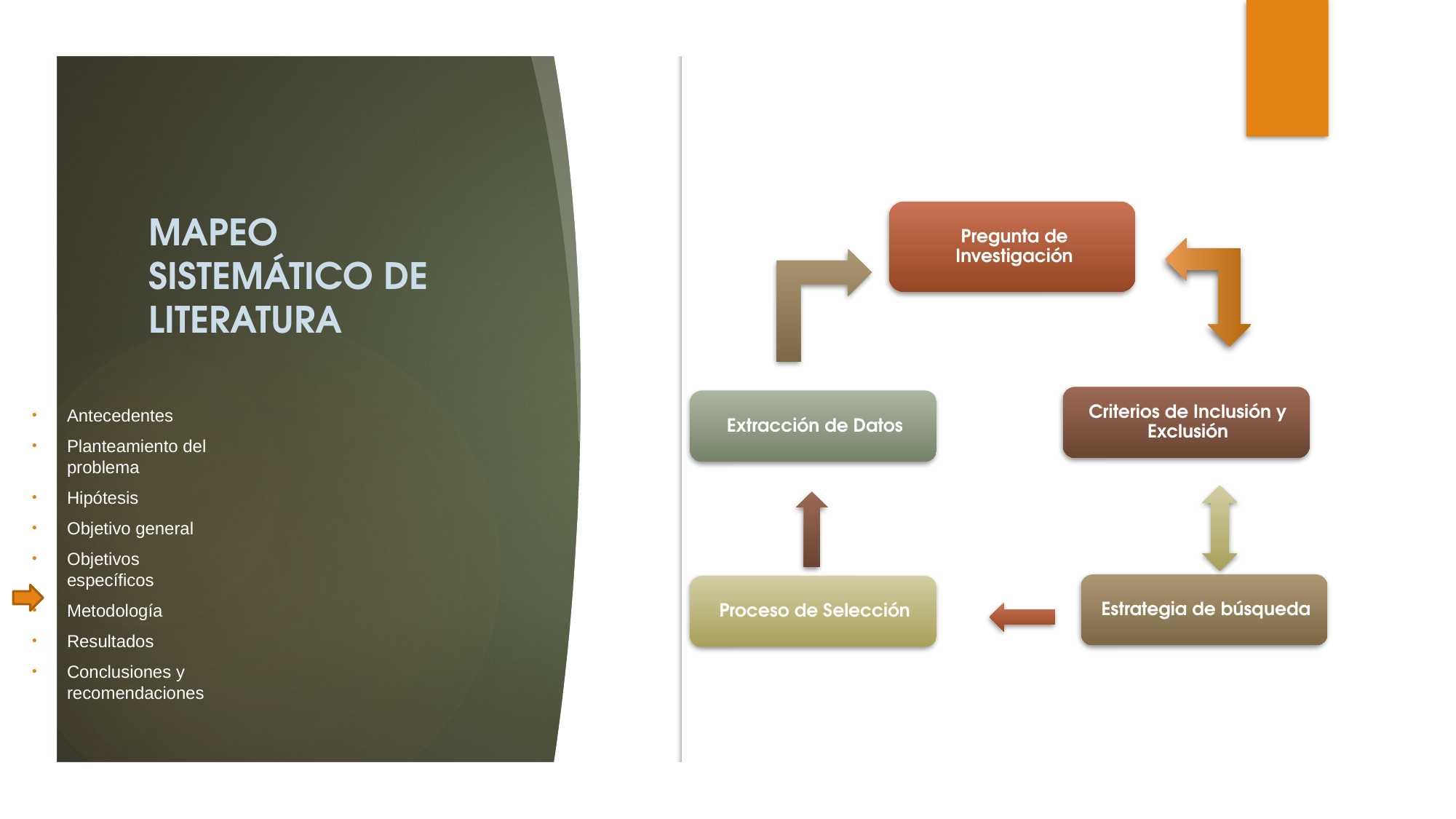

# MAPEO SISTEMÁTICO DE LITERATURA
Pregunta de Investigación
Criterios de Inclusión y Exclusión
Estrategia de búsqueda
Proceso de Selección
Extracción de Datos

Antecedentes
Planteamiento del problema
Hipótesis
Objetivo general
Objetivos específicos
Metodología
Resultados
Conclusiones y recomendaciones